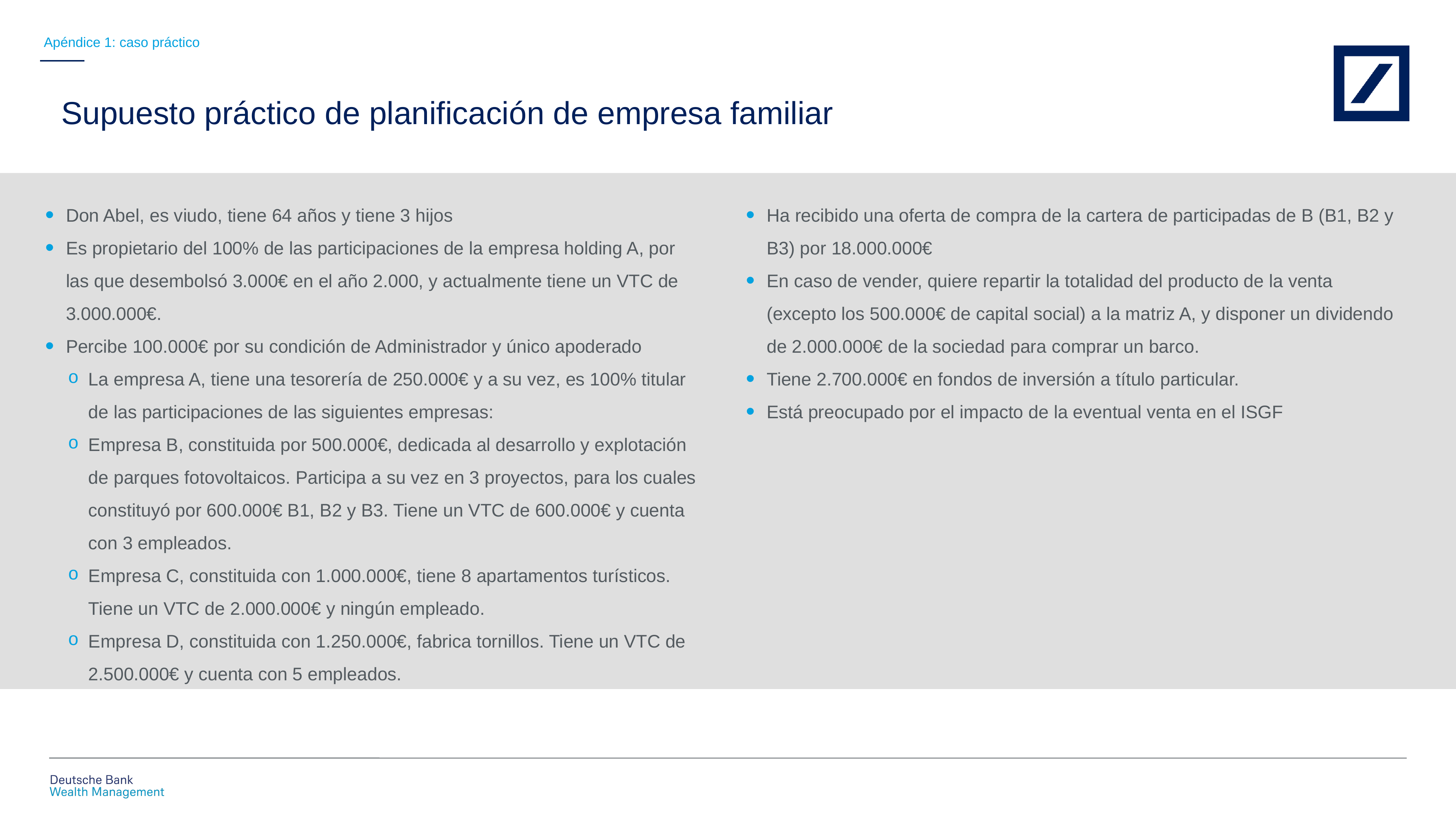

Apéndice 1: caso práctico
Supuesto práctico de planificación de empresa familiar

Don Abel, es viudo, tiene 64 años y tiene 3 hijos
Es propietario del 100% de las participaciones de la empresa holding A, por las que desembolsó 3.000€ en el año 2.000, y actualmente tiene un VTC de 3.000.000€.
Percibe 100.000€ por su condición de Administrador y único apoderado
La empresa A, tiene una tesorería de 250.000€ y a su vez, es 100% titular de las participaciones de las siguientes empresas:
Empresa B, constituida por 500.000€, dedicada al desarrollo y explotación de parques fotovoltaicos. Participa a su vez en 3 proyectos, para los cuales constituyó por 600.000€ B1, B2 y B3. Tiene un VTC de 600.000€ y cuenta con 3 empleados.
Empresa C, constituida con 1.000.000€, tiene 8 apartamentos turísticos. Tiene un VTC de 2.000.000€ y ningún empleado.
Empresa D, constituida con 1.250.000€, fabrica tornillos. Tiene un VTC de 2.500.000€ y cuenta con 5 empleados.

Ha recibido una oferta de compra de la cartera de participadas de B (B1, B2 y B3) por 18.000.000€
En caso de vender, quiere repartir la totalidad del producto de la venta (excepto los 500.000€ de capital social) a la matriz A, y disponer un dividendo de 2.000.000€ de la sociedad para comprar un barco.
Tiene 2.700.000€ en fondos de inversión a título particular.
Está preocupado por el impacto de la eventual venta en el ISGF